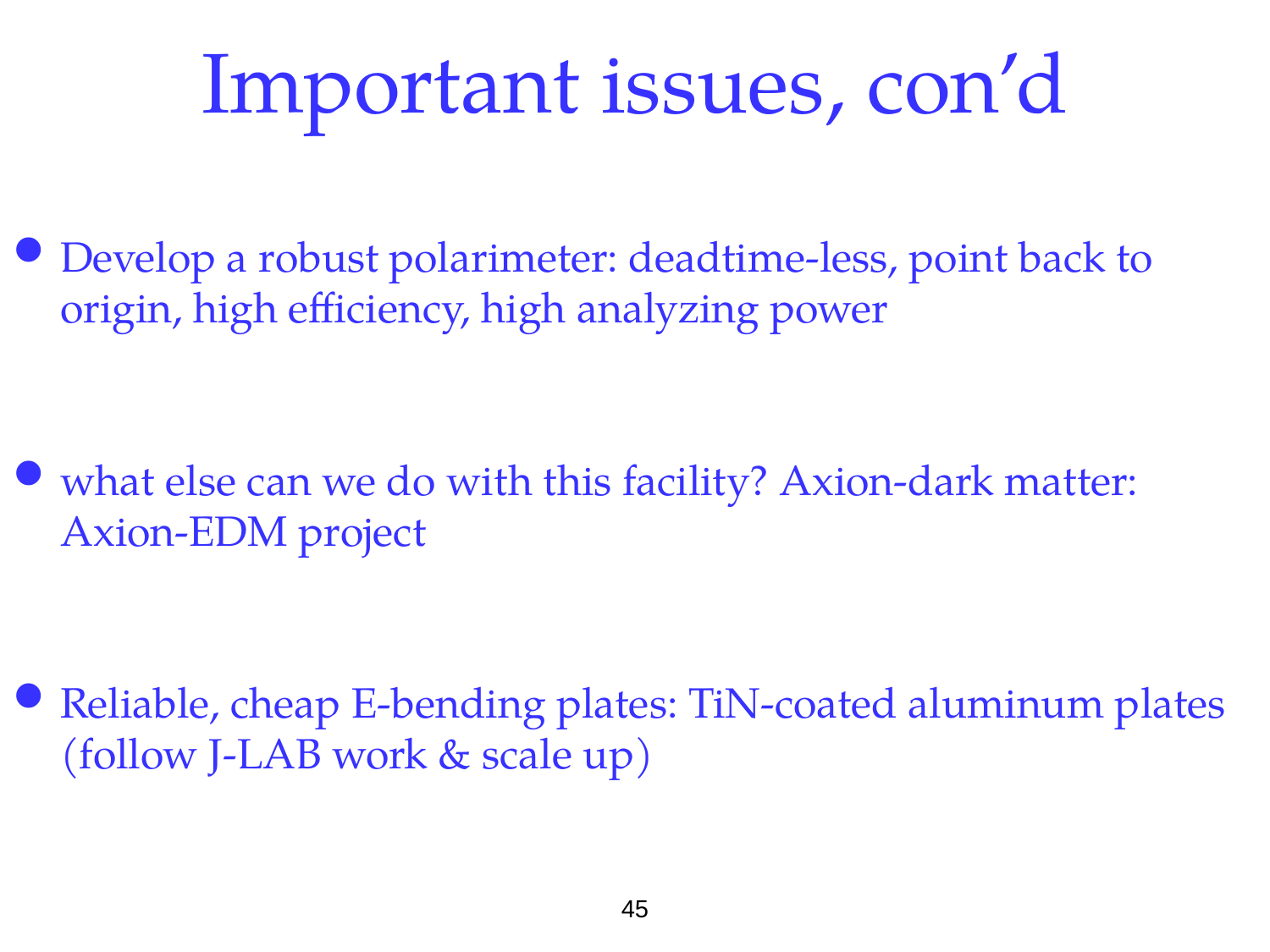

# Important issues, con’d
Develop a robust polarimeter: deadtime-less, point back to origin, high efficiency, high analyzing power

what else can we do with this facility? Axion-dark matter: Axion-EDM project

Reliable, cheap E-bending plates: TiN-coated aluminum plates (follow J-LAB work & scale up)
45